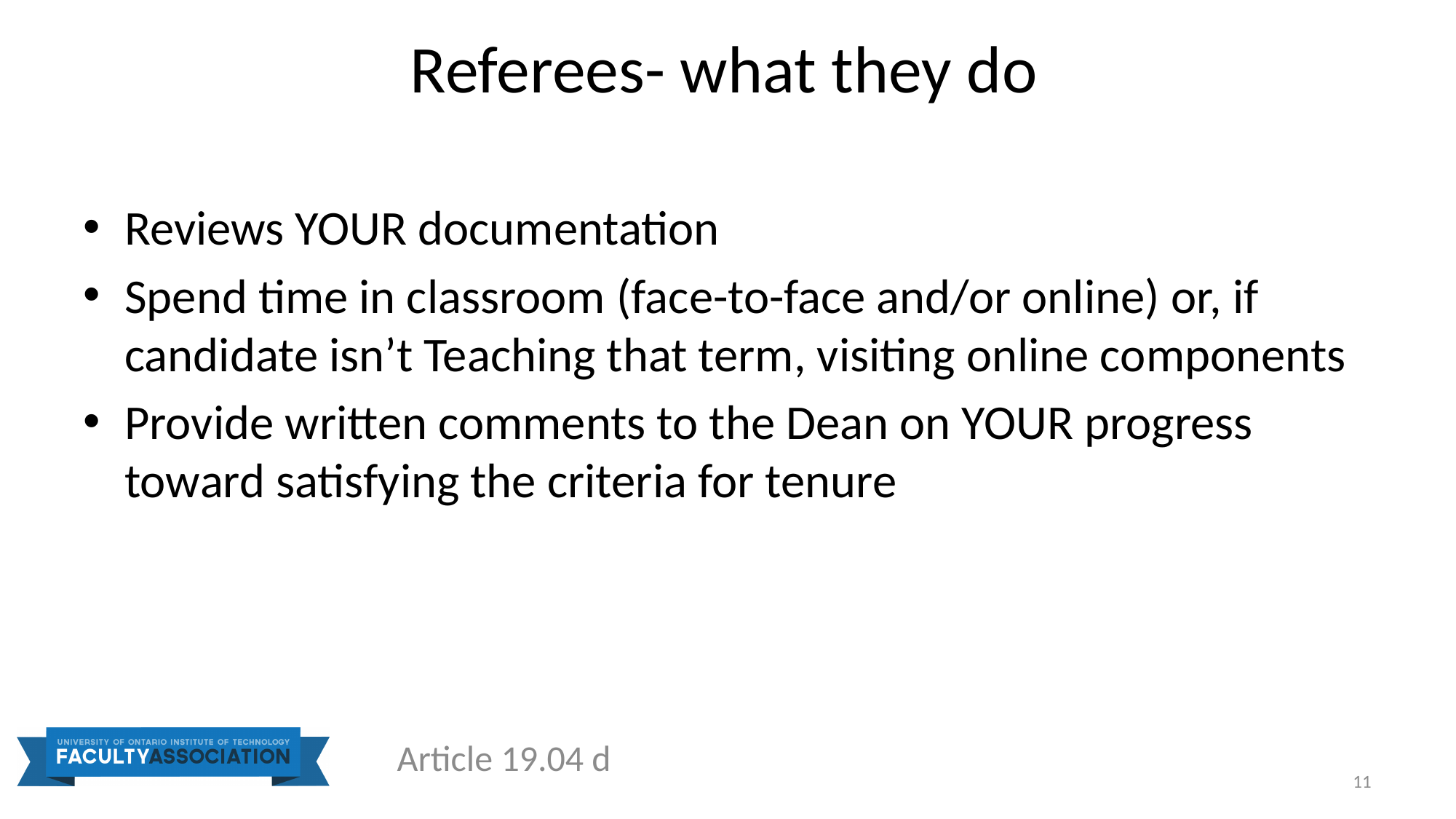

# Referees- what they do
Reviews YOUR documentation
Spend time in classroom (face-to-face and/or online) or, if candidate isn’t Teaching that term, visiting online components
Provide written comments to the Dean on YOUR progress toward satisfying the criteria for tenure
Article 19.04 d
11